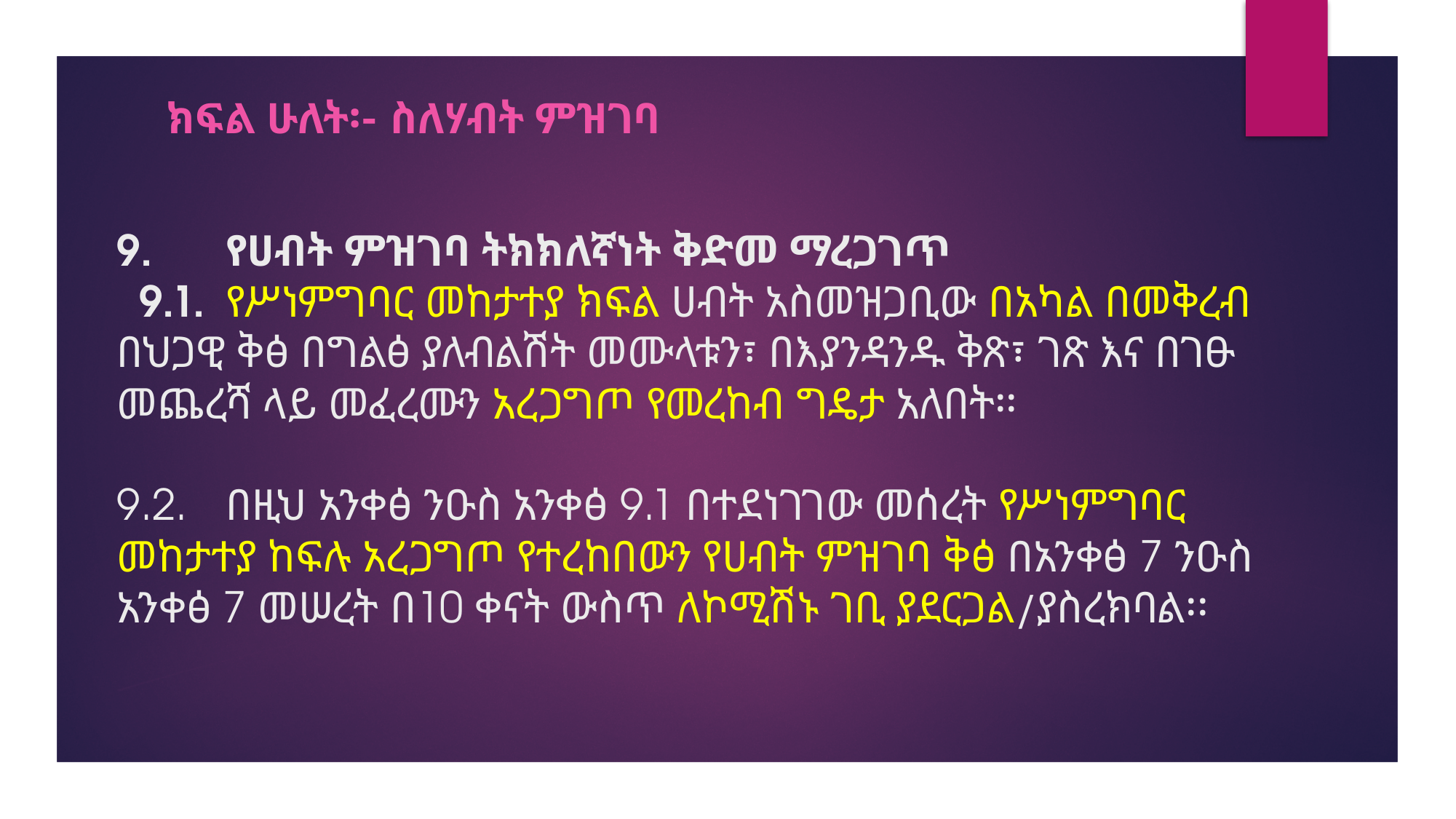

ክፍል ሁለት፡- ስለሃብት ምዝገባ

# 9.	የሀብት ምዝገባ ትክክለኛነት ቅድመ ማረጋገጥ 9.1.	የሥነምግባር መከታተያ ክፍል ሀብት አስመዝጋቢው በአካል በመቅረብ በህጋዊ ቅፅ በግልፅ ያለብልሽት መሙላቱን፣ በእያንዳንዱ ቅጽ፣ ገጽ እና በገፁ መጨረሻ ላይ መፈረሙን አረጋግጦ የመረከብ ግዴታ አለበት፡፡ 9.2.	በዚህ አንቀፅ ንዑስ አንቀፅ 9.1 በተደነገገው መሰረት የሥነምግባር መከታተያ ከፍሉ አረጋግጦ የተረከበውን የሀብት ምዝገባ ቅፅ በአንቀፅ 7 ንዑስ አንቀፅ 7 መሠረት በ10 ቀናት ውስጥ ለኮሚሽኑ ገቢ ያደርጋል/ያስረክባል፡፡